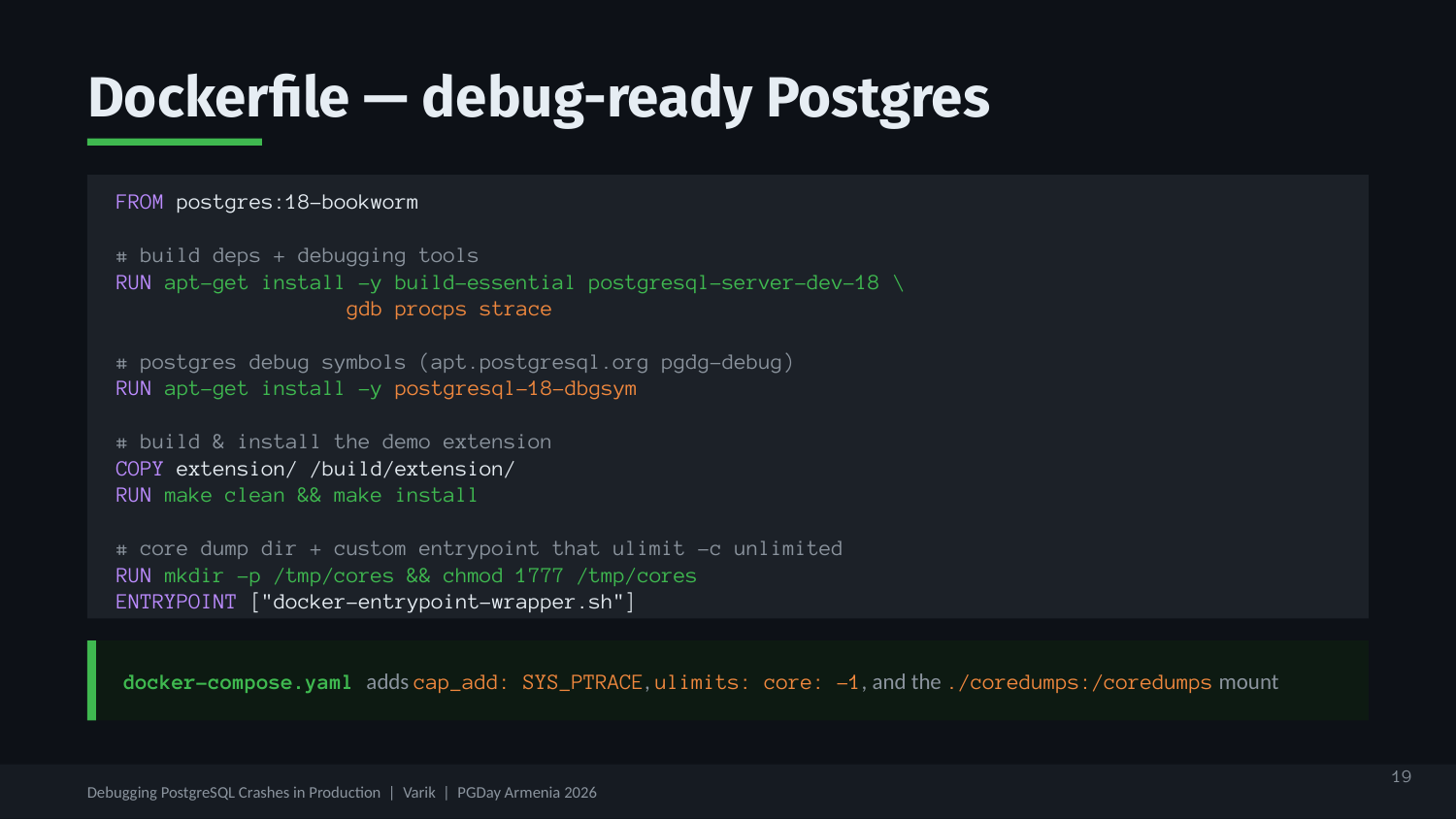

Dockerfile — debug-ready Postgres

FROM postgres:18-bookworm

# build deps + debugging tools
RUN apt-get install -y build-essential postgresql-server-dev-18 \
                   gdb procps strace

# postgres debug symbols (apt.postgresql.org pgdg-debug)
RUN apt-get install -y postgresql-18-dbgsym

# build & install the demo extension
COPY extension/ /build/extension/
RUN make clean && make install

# core dump dir + custom entrypoint that ulimit -c unlimited
RUN mkdir -p /tmp/cores && chmod 1777 /tmp/cores
ENTRYPOINT ["docker-entrypoint-wrapper.sh"]

docker-compose.yaml adds cap_add: SYS_PTRACE, ulimits: core: -1, and the ./coredumps:/coredumps mount
19

Debugging PostgreSQL Crashes in Production  |  Varik  |  PGDay Armenia 2026